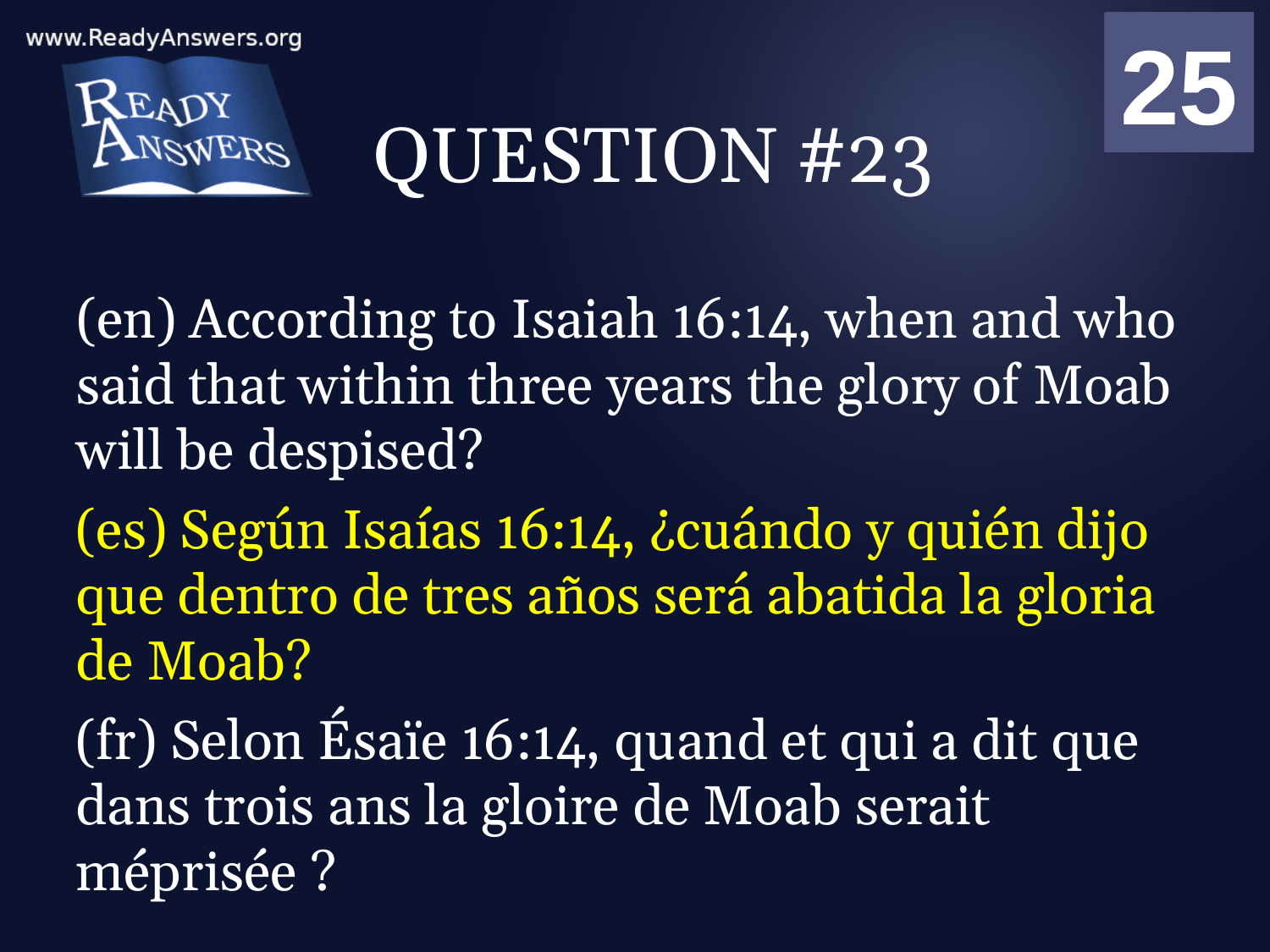

01
02
03
04
05
06
07
08
09
10
11
12
13
14
15
16
17
18
19
20
21
22
23
24
25
00
# QUESTION #23
(en) According to Isaiah 16:14, when and who said that within three years the glory of Moab will be despised?
(es) Según Isaías 16:14, ¿cuándo y quién dijo que dentro de tres años será abatida la gloria de Moab?
(fr) Selon Ésaïe 16:14, quand et qui a dit que dans trois ans la gloire de Moab serait méprisée ?